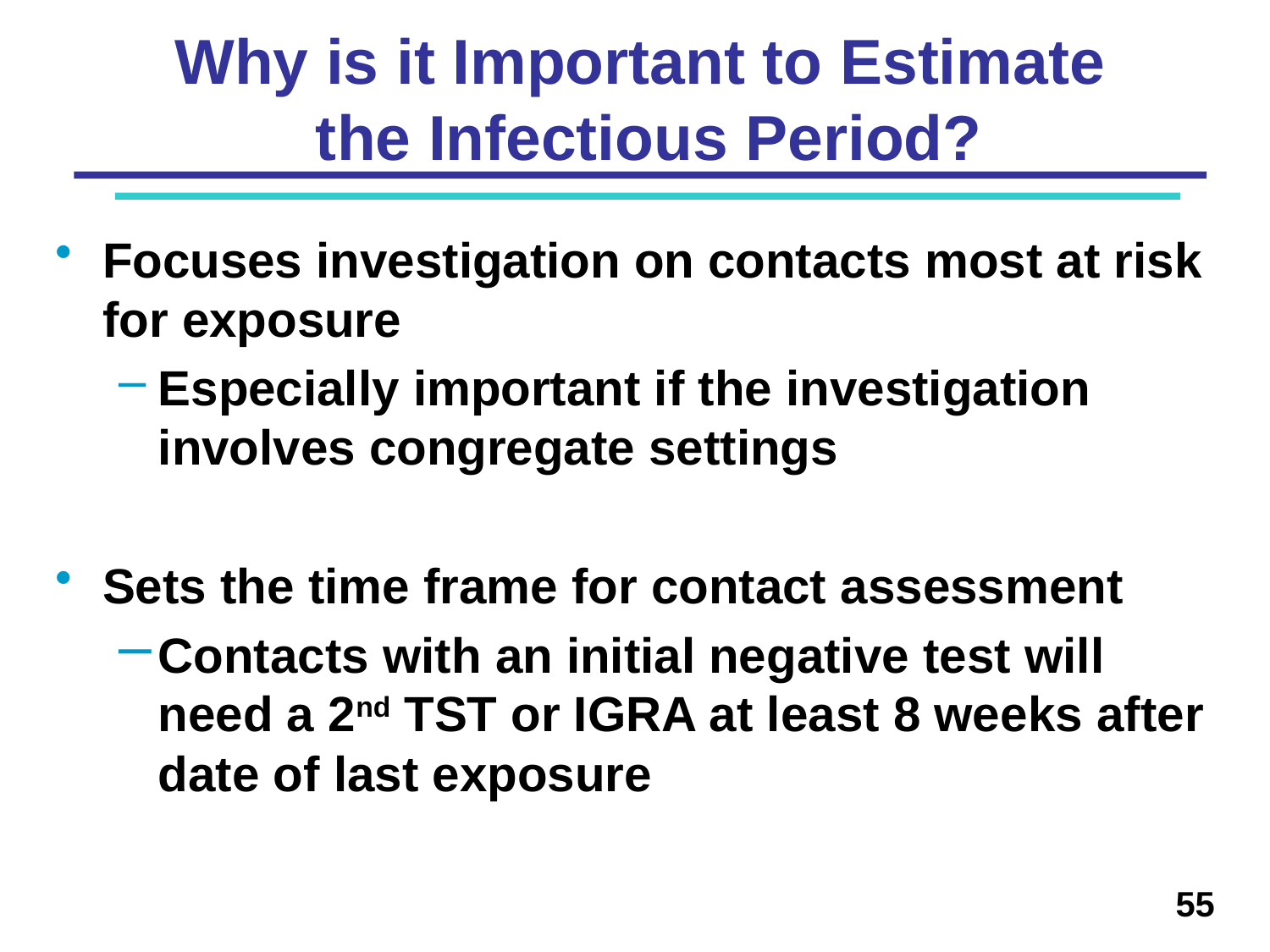

# Why is it Important to Estimate the Infectious Period?
Focuses investigation on contacts most at risk for exposure
Especially important if the investigation involves congregate settings

Sets the time frame for contact assessment
Contacts with an initial negative test will need a 2nd TST or IGRA at least 8 weeks after date of last exposure
55